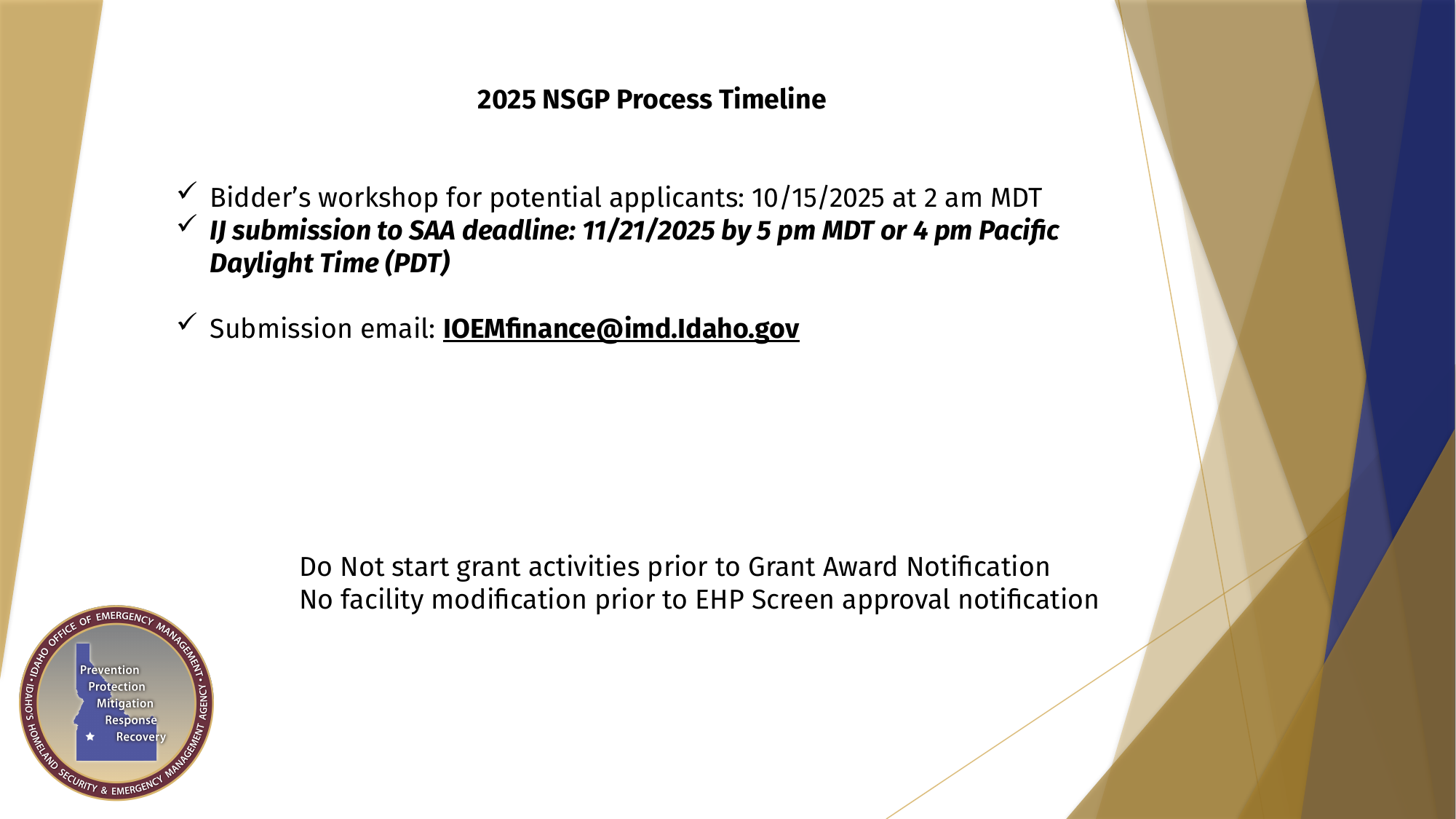

2025 NSGP Process Timeline

Bidder’s workshop for potential applicants: 10/15/2025 at 2 am MDT
IJ submission to SAA deadline: 11/21/2025 by 5 pm MDT or 4 pm Pacific Daylight Time (PDT)

Submission email: IOEMfinance@imd.Idaho.gov

Do Not start grant activities prior to Grant Award Notification
No facility modification prior to EHP Screen approval notification